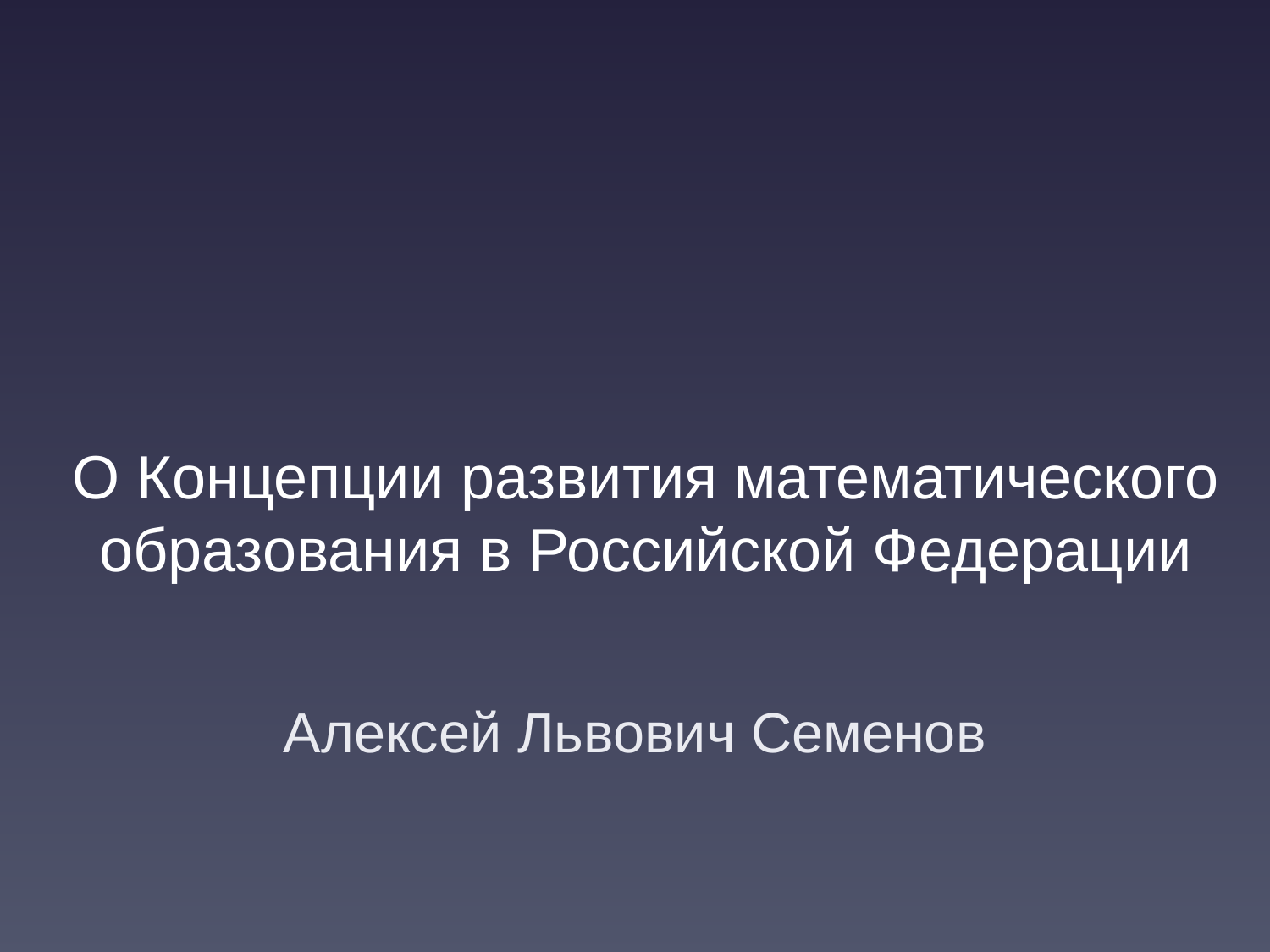

# О Концепции развития математического образования в Российской Федерации
Алексей Львович Семенов